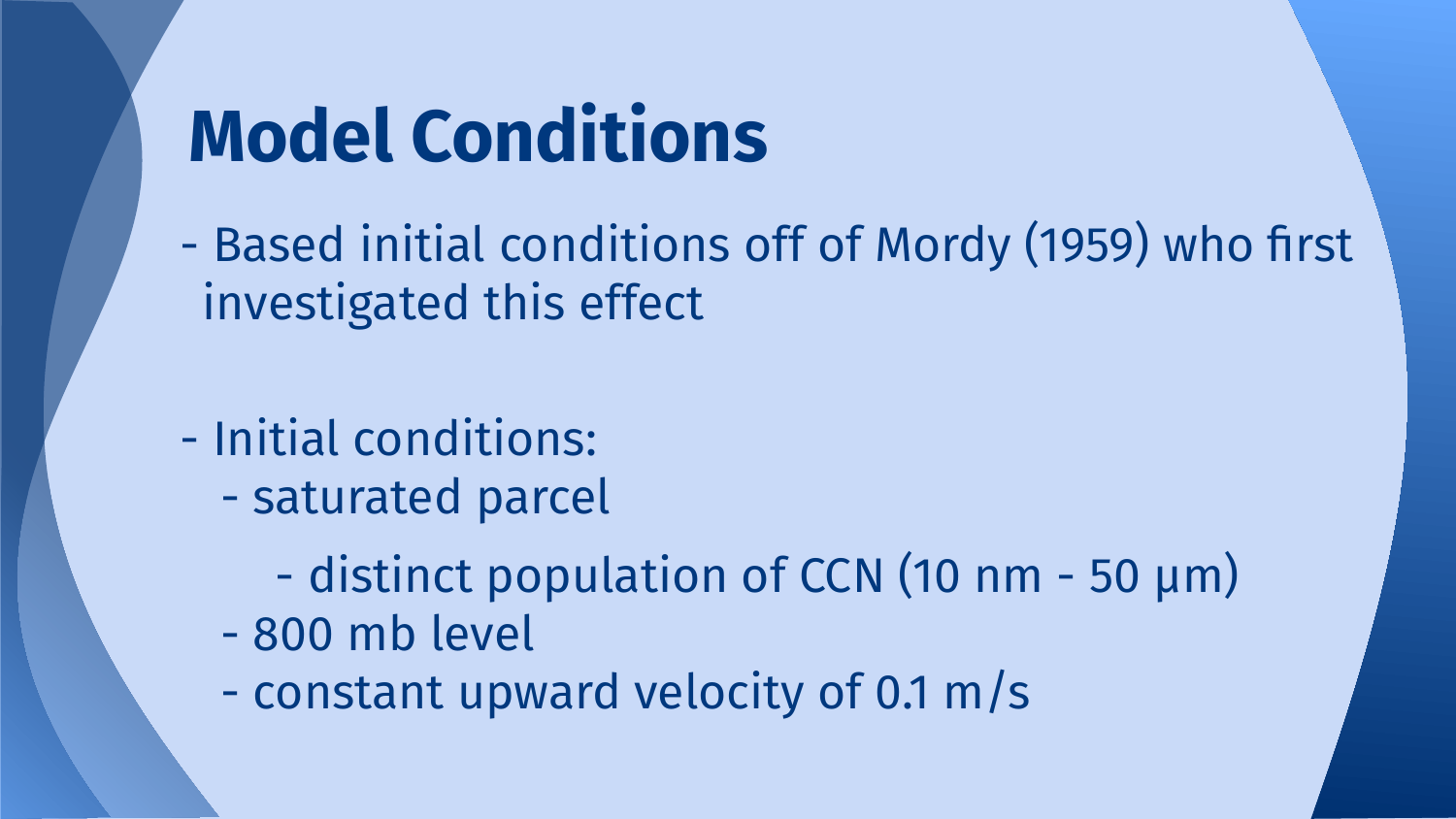

# Model Conditions
- Based initial conditions off of Mordy (1959) who first investigated this effect

- Initial conditions:
- saturated parcel
- distinct population of CCN (10 nm - 50 μm)
- 800 mb level
- constant upward velocity of 0.1 m/s